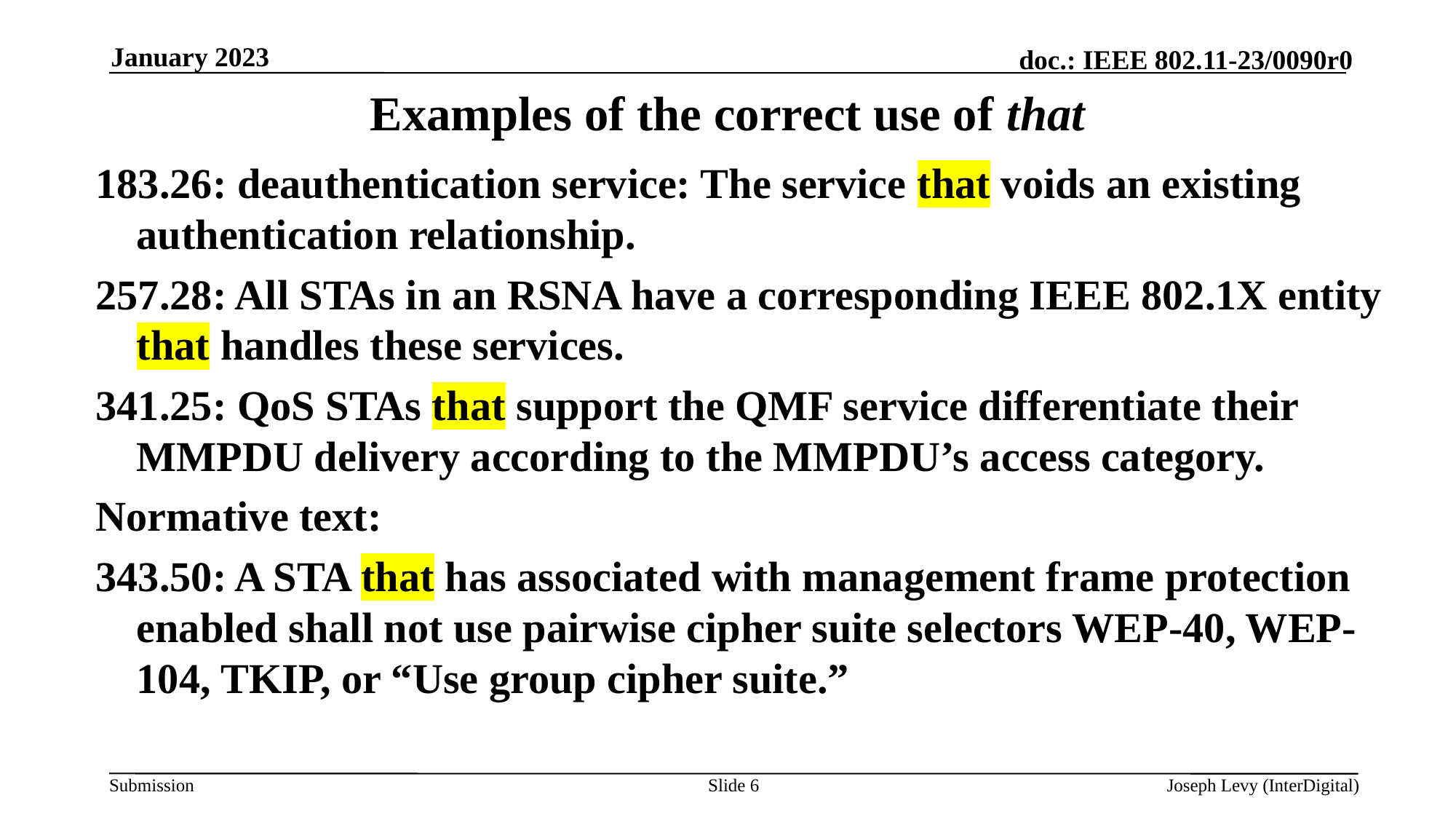

January 2023
# Examples of the correct use of that
183.26: deauthentication service: The service that voids an existing authentication relationship.
257.28: All STAs in an RSNA have a corresponding IEEE 802.1X entity that handles these services.
341.25: QoS STAs that support the QMF service differentiate their MMPDU delivery according to the MMPDU’s access category.
Normative text:
343.50: A STA that has associated with management frame protection enabled shall not use pairwise cipher suite selectors WEP-40, WEP-104, TKIP, or “Use group cipher suite.”
Slide 6
Joseph Levy (InterDigital)